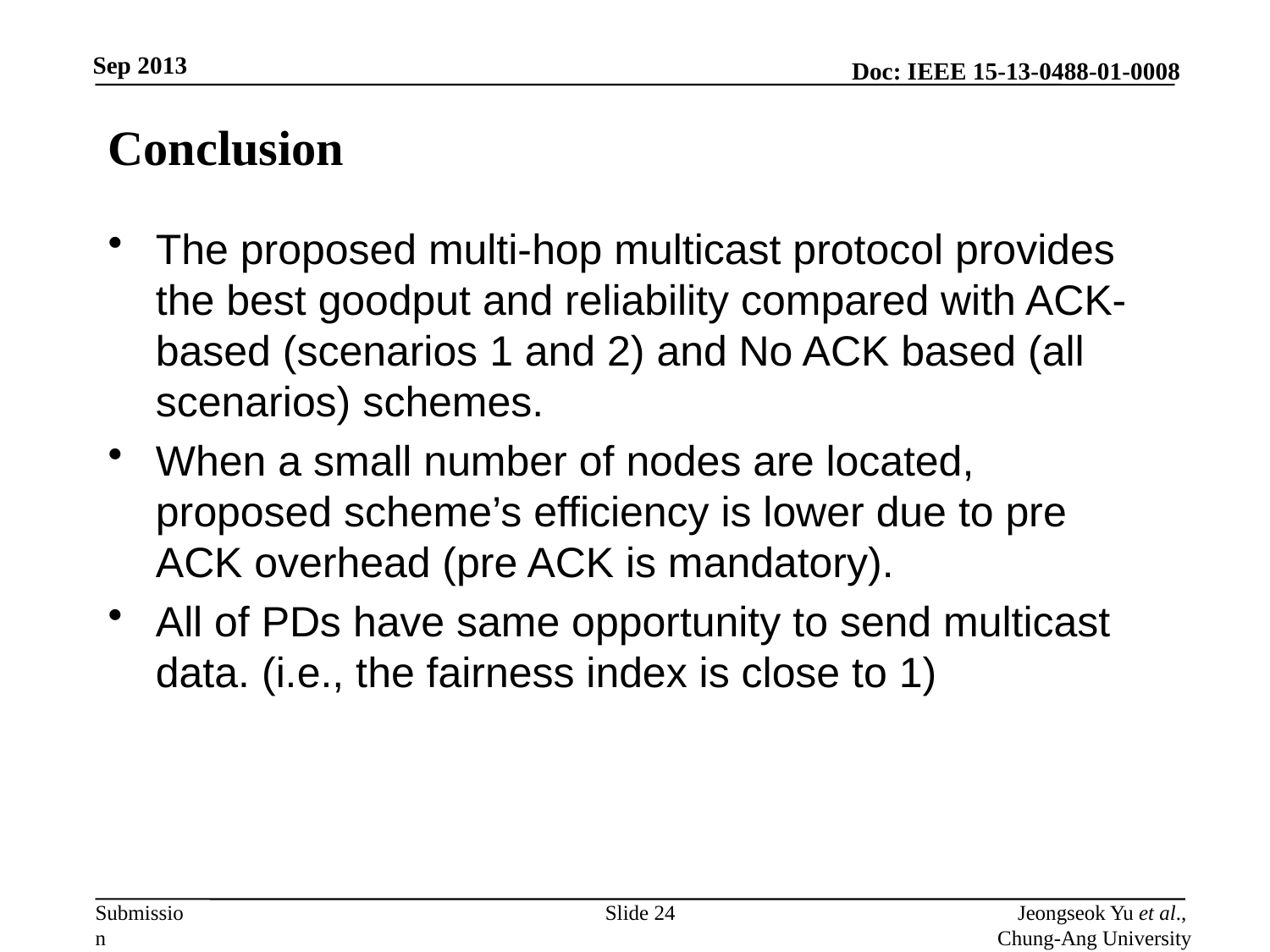

# Conclusion
The proposed multi-hop multicast protocol provides the best goodput and reliability compared with ACK-based (scenarios 1 and 2) and No ACK based (all scenarios) schemes.
When a small number of nodes are located, proposed scheme’s efficiency is lower due to pre ACK overhead (pre ACK is mandatory).
All of PDs have same opportunity to send multicast data. (i.e., the fairness index is close to 1)
Slide 24